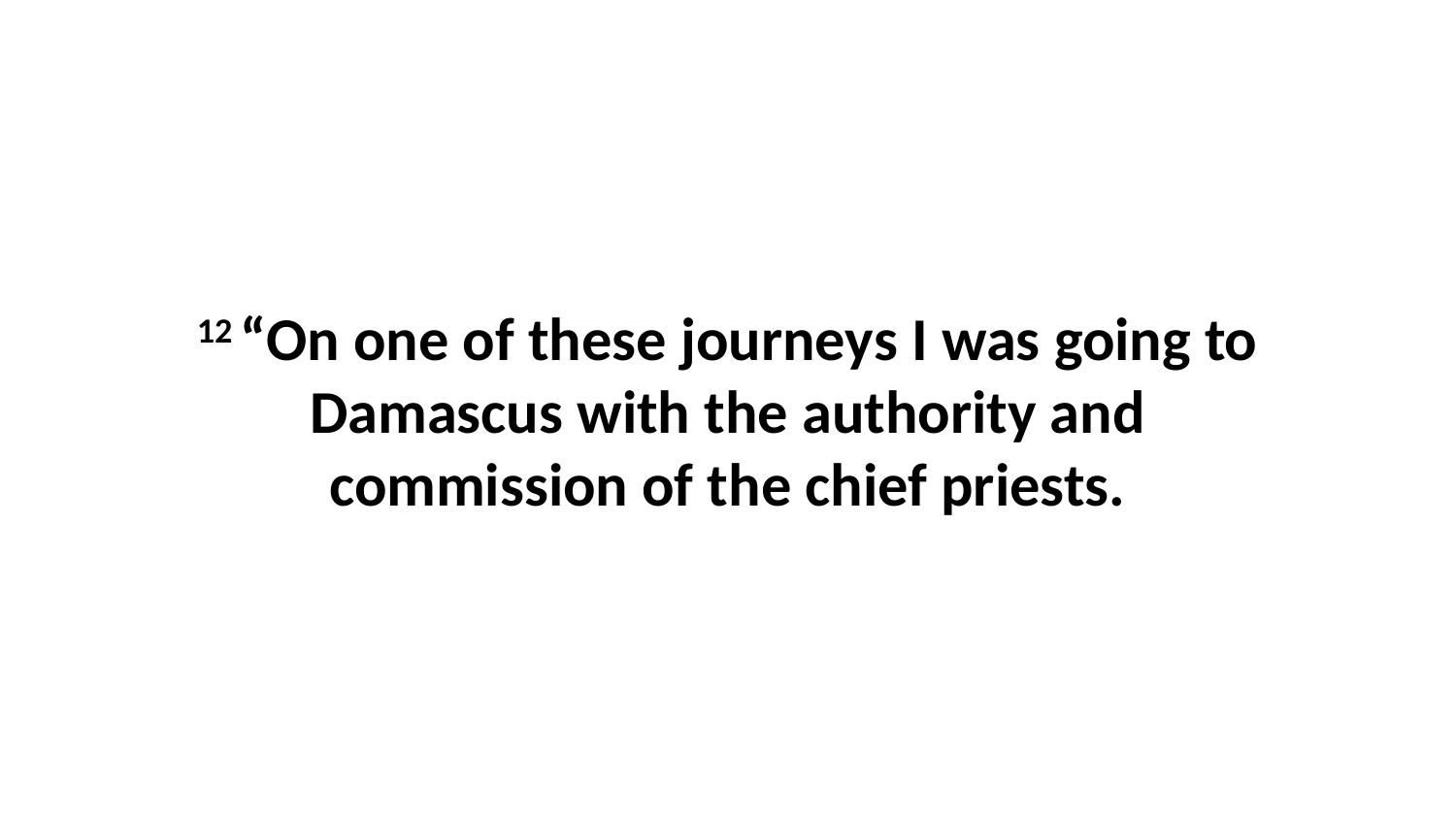

12 “On one of these journeys I was going to Damascus with the authority and commission of the chief priests.